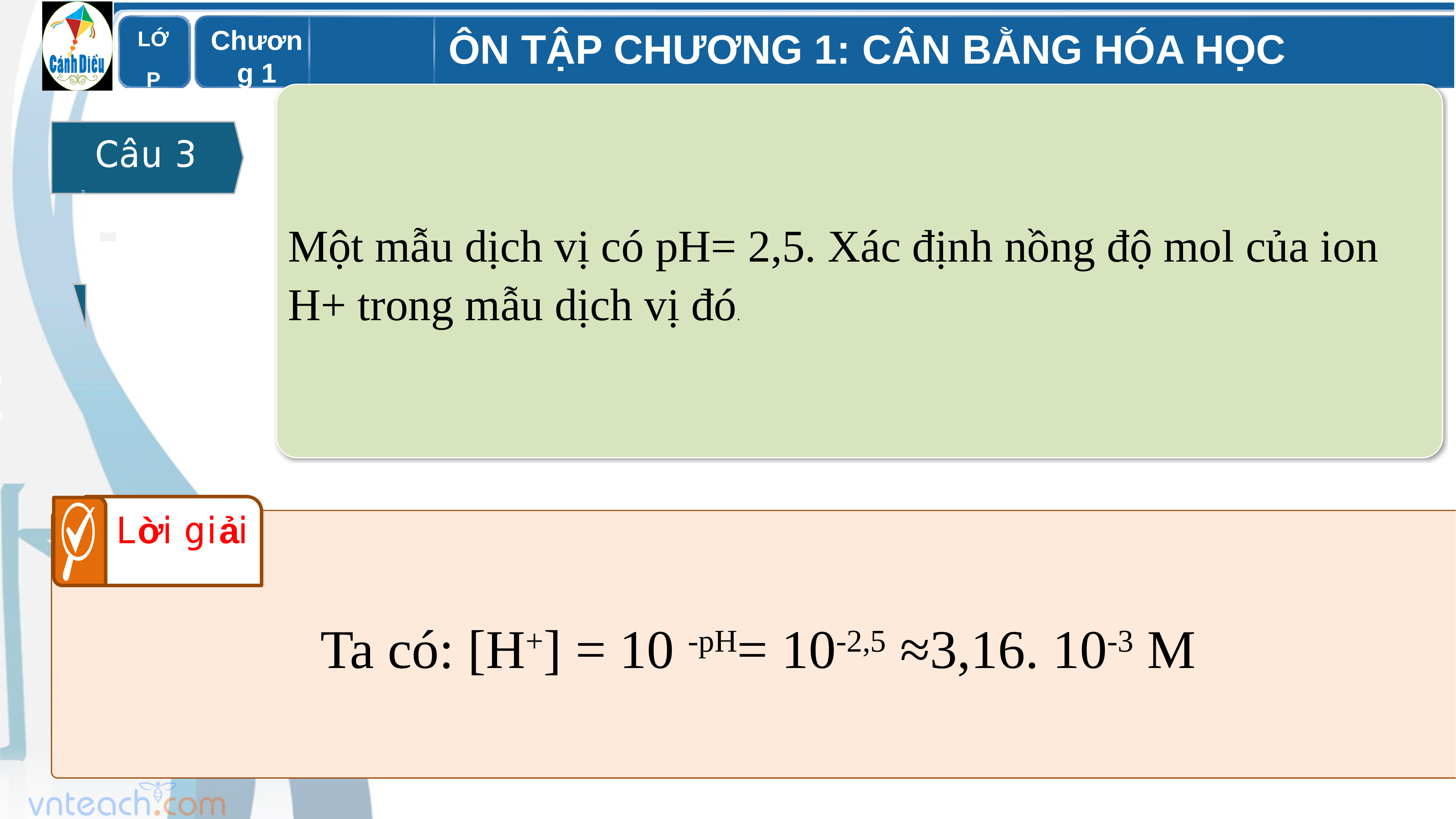

Một mẫu dịch vị có pH= 2,5. Xác định nồng độ mol của ion H+ trong mẫu dịch vị đó.

Câu 3

Lời giải
Ta có: [H+] = 10 -pH= 10-2,5 ≈3,16. 10-3 M